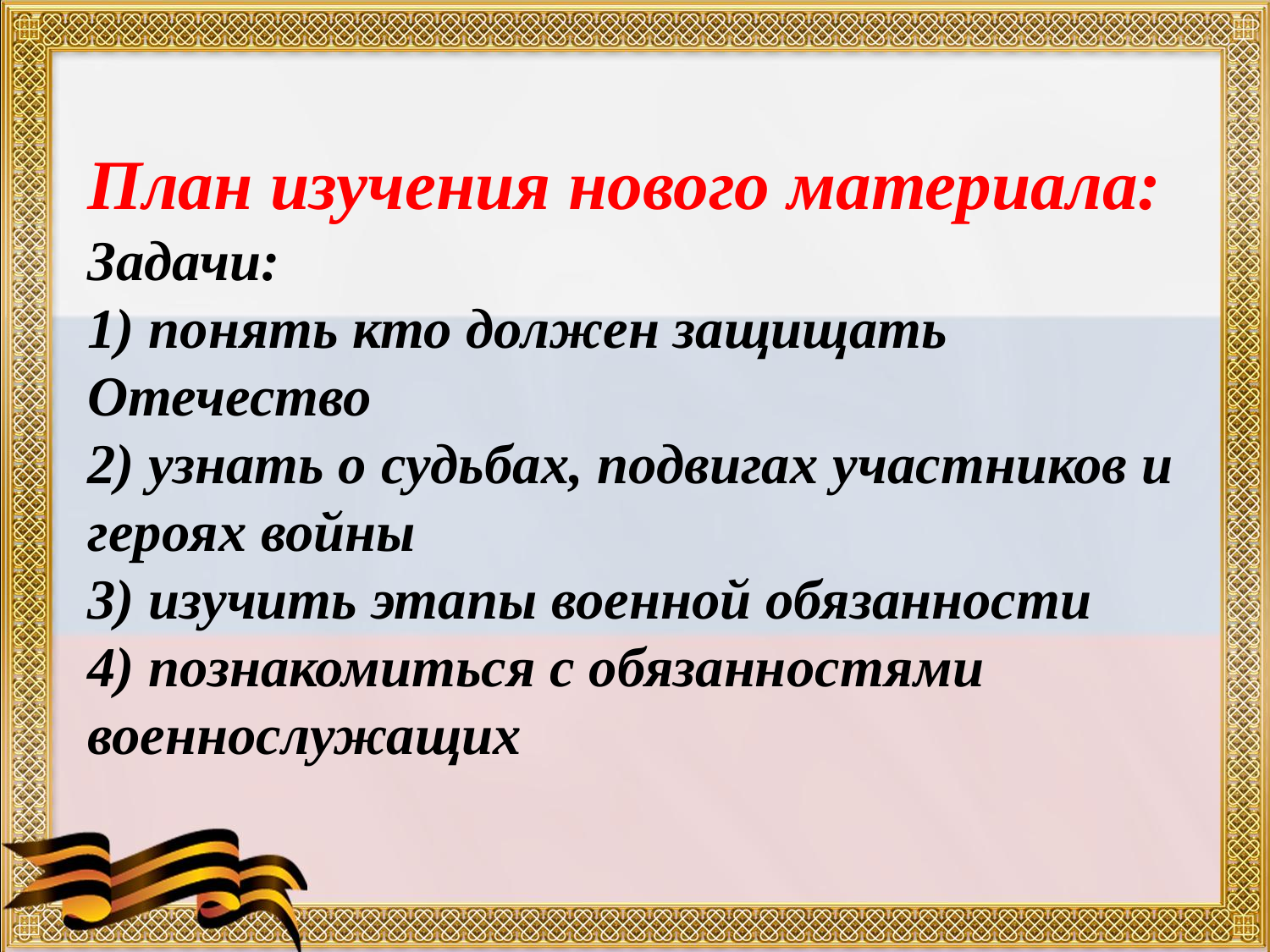

# План изучения нового материала: Задачи: 1) понять кто должен защищать Отечество 2) узнать о судьбах, подвигах участников и героях войны 3) изучить этапы военной обязанности 4) познакомиться с обязанностями военнослужащих